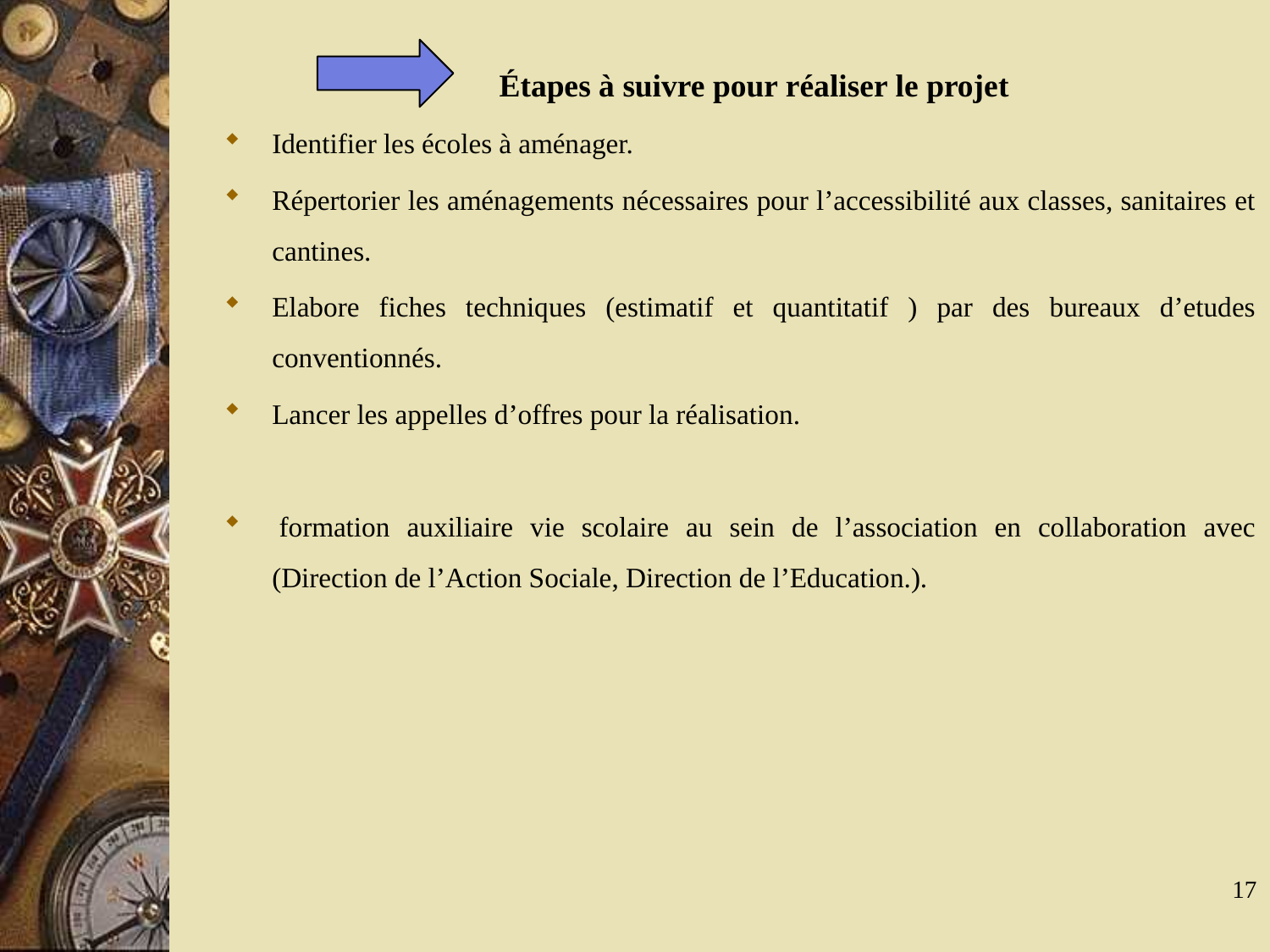

Étapes à suivre pour réaliser le projet
Identifier les écoles à aménager.
Répertorier les aménagements nécessaires pour l’accessibilité aux classes, sanitaires et cantines.
Elabore fiches techniques (estimatif et quantitatif ) par des bureaux d’etudes conventionnés.
Lancer les appelles d’offres pour la réalisation.

 formation auxiliaire vie scolaire au sein de l’association en collaboration avec (Direction de l’Action Sociale, Direction de l’Education.).

17